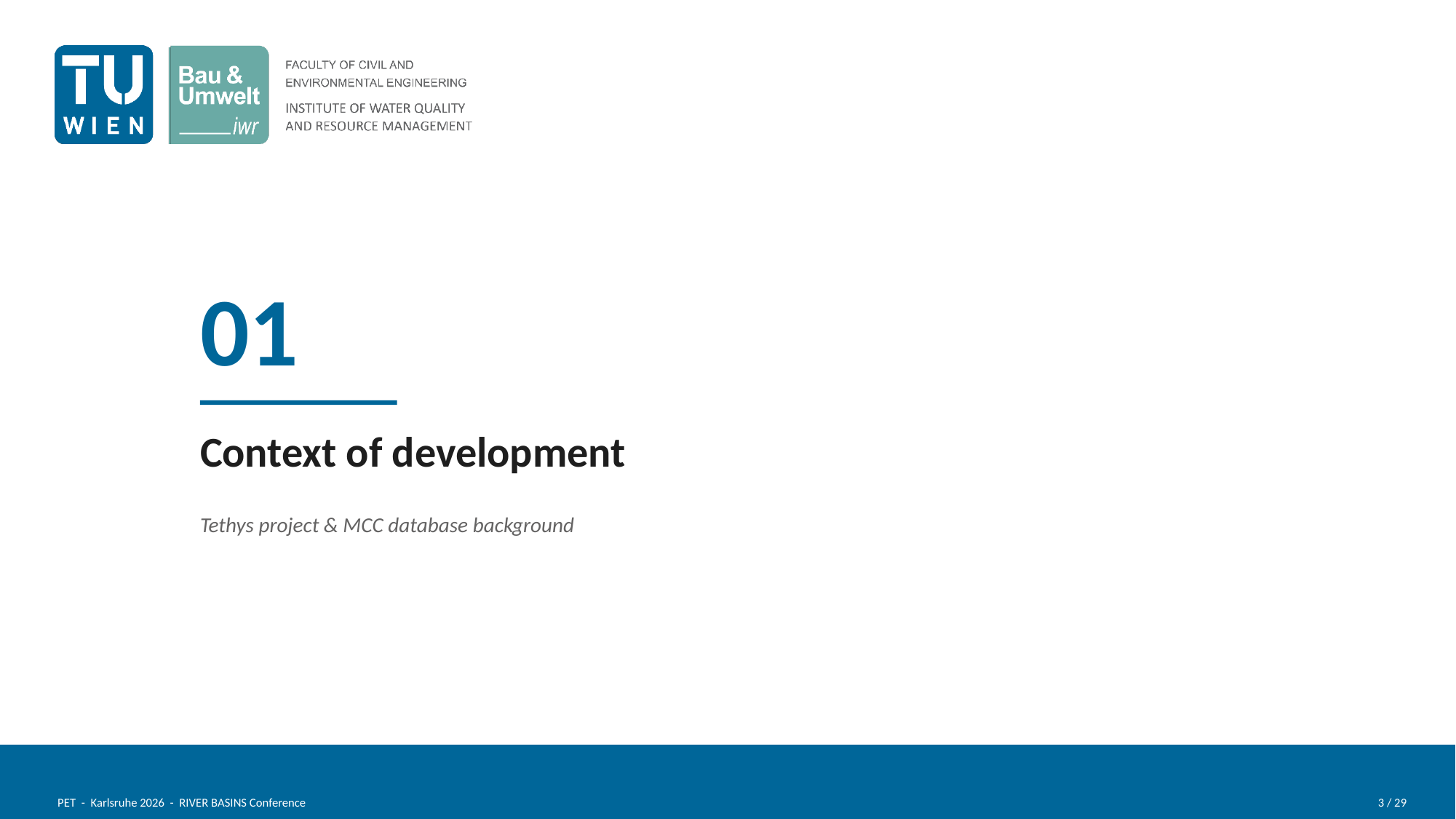

01

Context of development
Tethys project & MCC database background
PET  -  Karlsruhe 2026  -  RIVER BASINS Conference
3 / 29